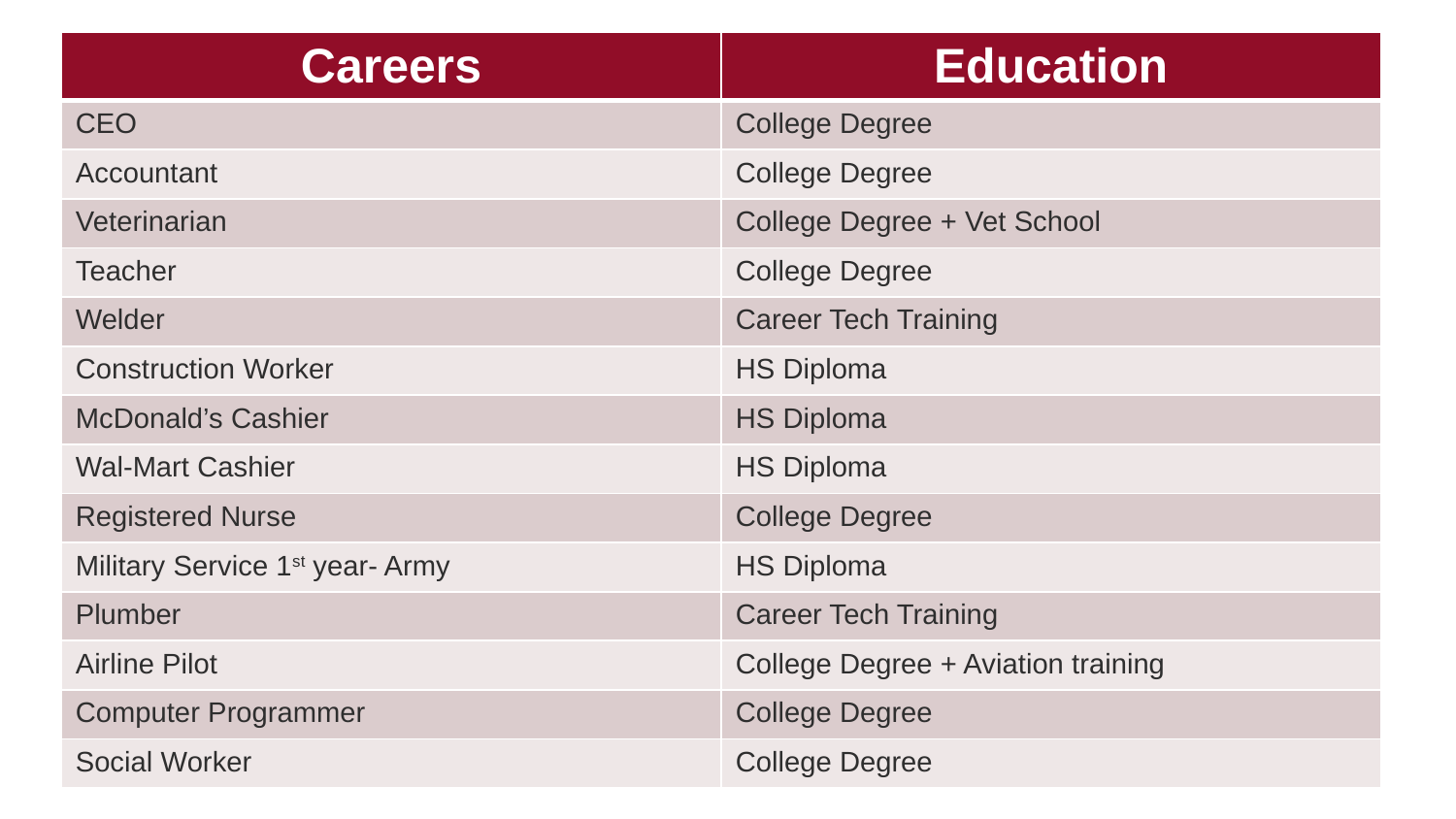

| Careers | Education |
| --- | --- |
| CEO | College Degree |
| Accountant | College Degree |
| Veterinarian | College Degree + Vet School |
| Teacher | College Degree |
| Welder | Career Tech Training |
| Construction Worker | HS Diploma |
| McDonald’s Cashier | HS Diploma |
| Wal-Mart Cashier | HS Diploma |
| Registered Nurse | College Degree |
| Military Service 1st year- Army | HS Diploma |
| Plumber | Career Tech Training |
| Airline Pilot | College Degree + Aviation training |
| Computer Programmer | College Degree |
| Social Worker | College Degree |